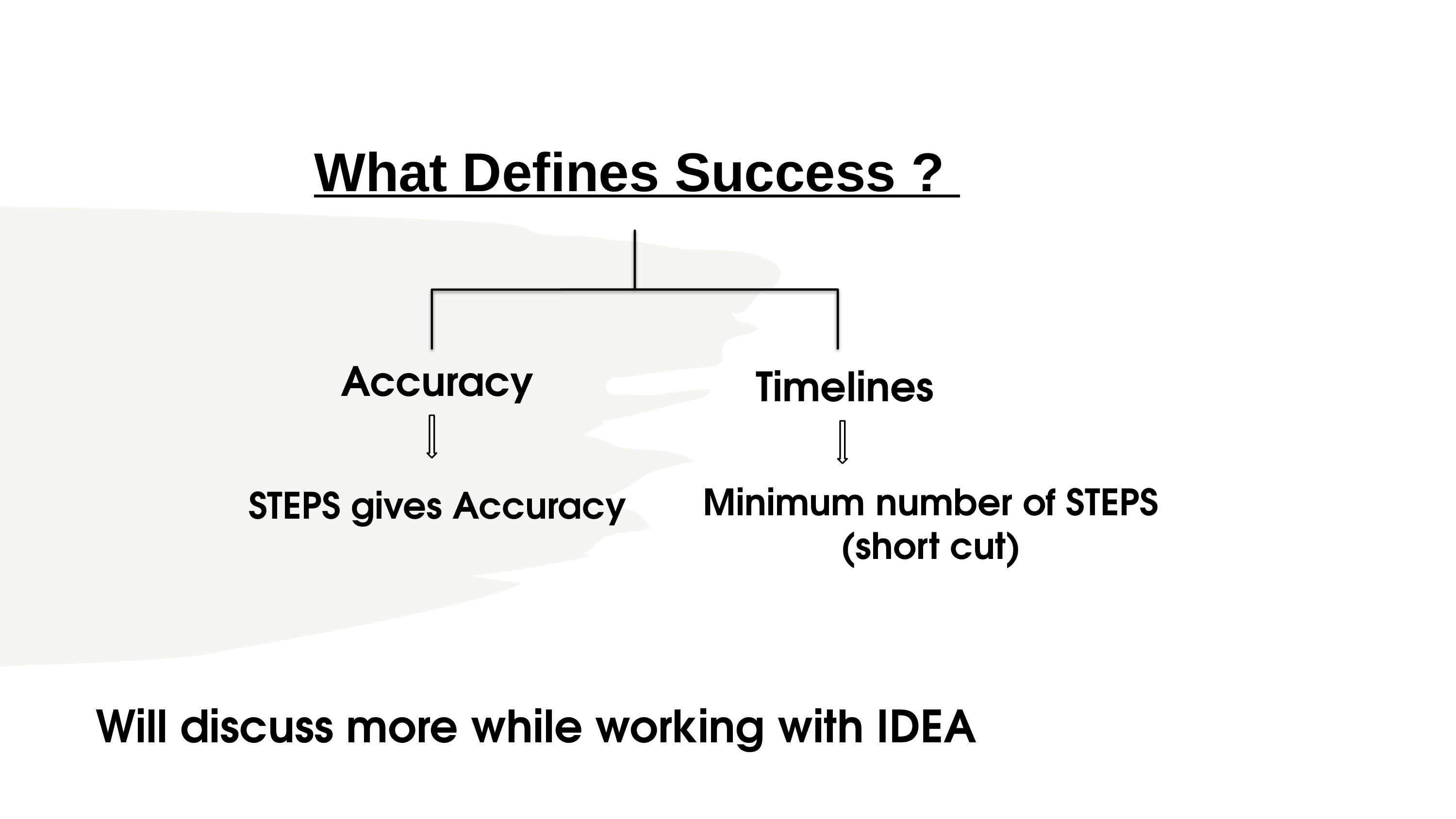

1. What is CAAT?

What Defines Success ?

Accuracy

Timelines

Minimum number of STEPS (short cut)

STEPS gives Accuracy

#
Will discuss more while working with IDEA